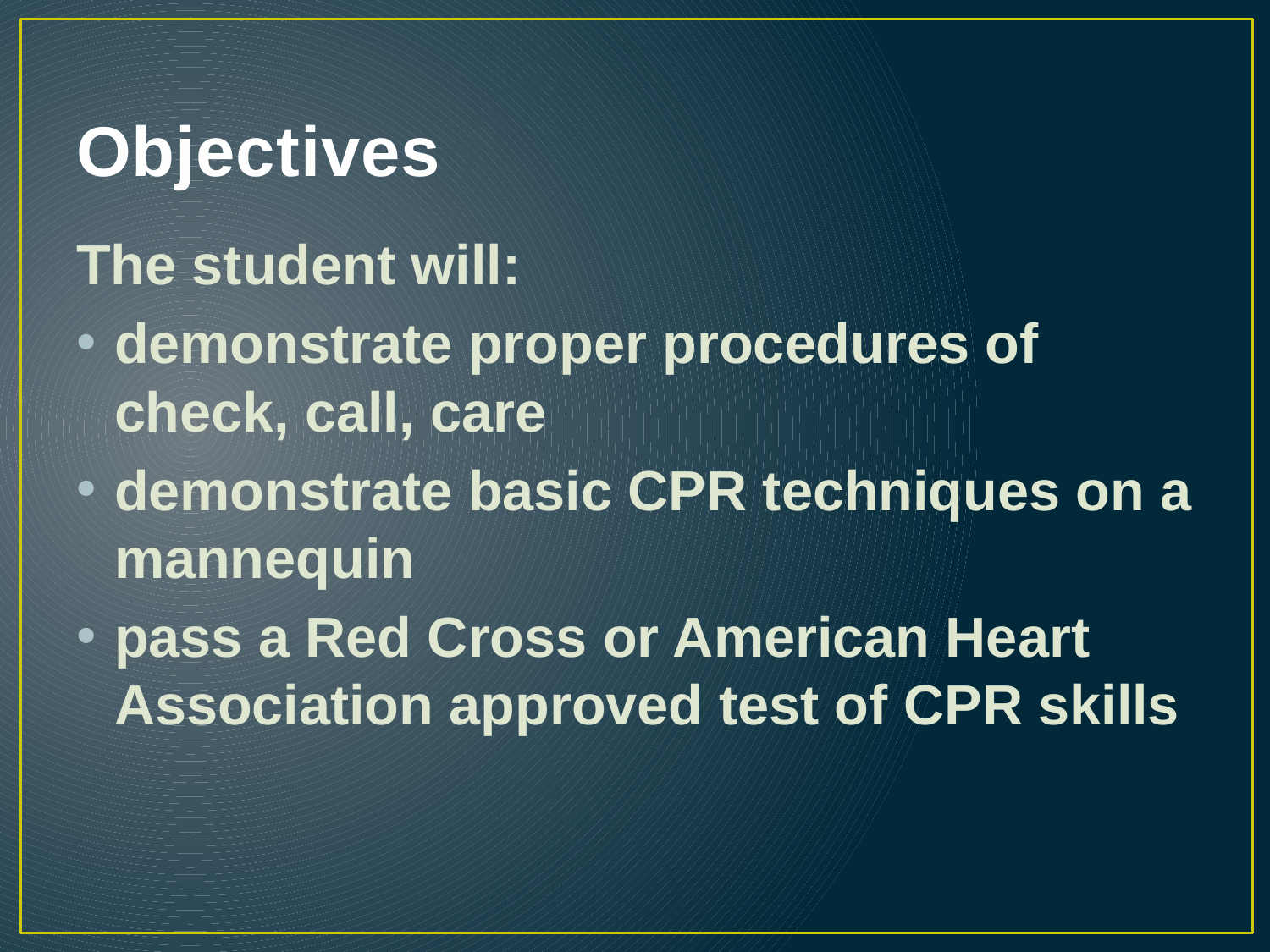

# Objectives
The student will:
demonstrate proper procedures of check, call, care
demonstrate basic CPR techniques on a mannequin
pass a Red Cross or American Heart Association approved test of CPR skills